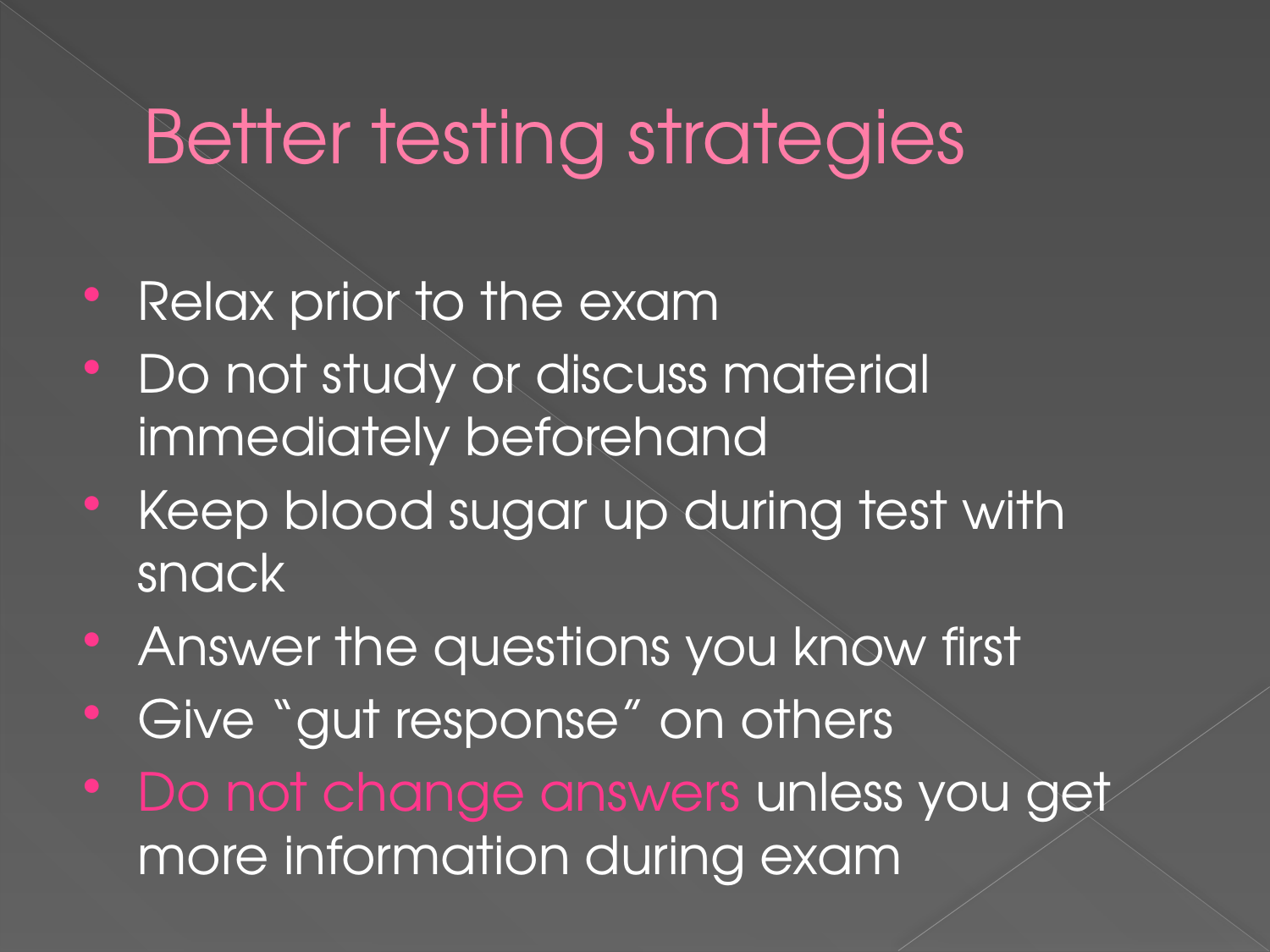

# Better testing strategies
Relax prior to the exam
Do not study or discuss material immediately beforehand
Keep blood sugar up during test with snack
Answer the questions you know first
Give “gut response” on others
Do not change answers unless you get more information during exam